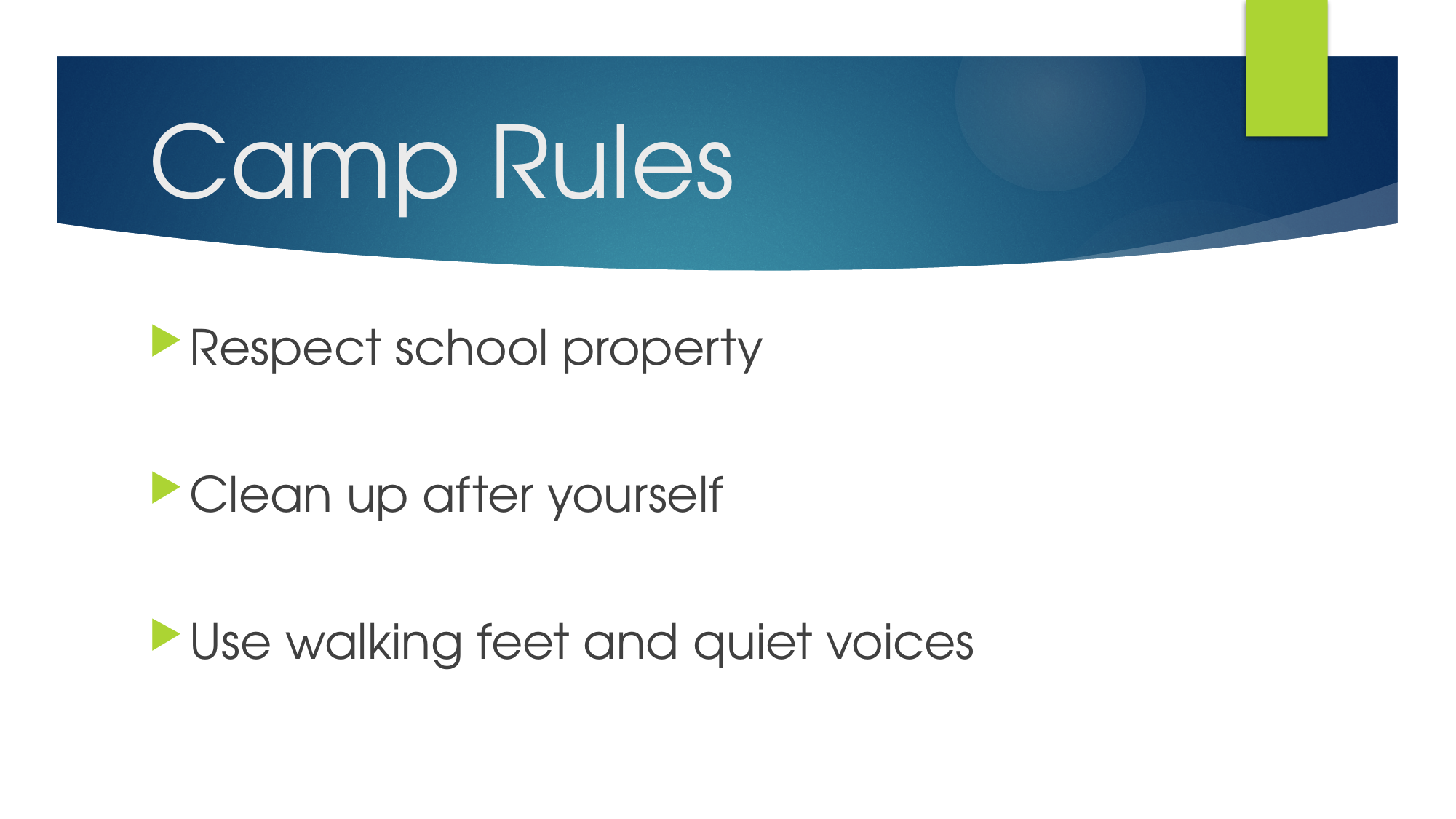

# Camp Rules
Respect school property

Clean up after yourself

Use walking feet and quiet voices